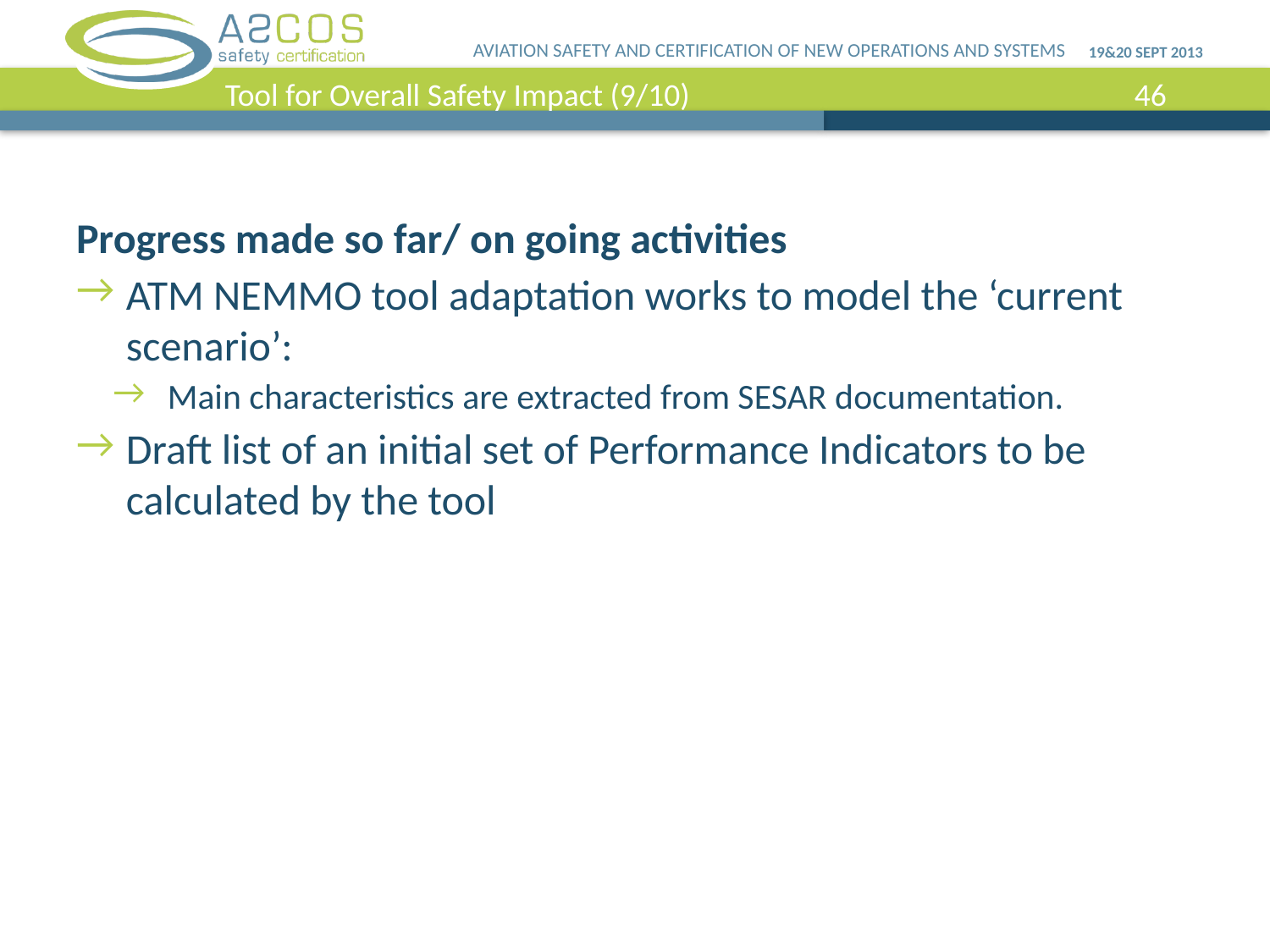

Tool for Overall Safety Impact (9/10)
#
Progress made so far/ on going activities
ATM NEMMO tool adaptation works to model the ‘current scenario’:
Main characteristics are extracted from SESAR documentation.
Draft list of an initial set of Performance Indicators to be calculated by the tool